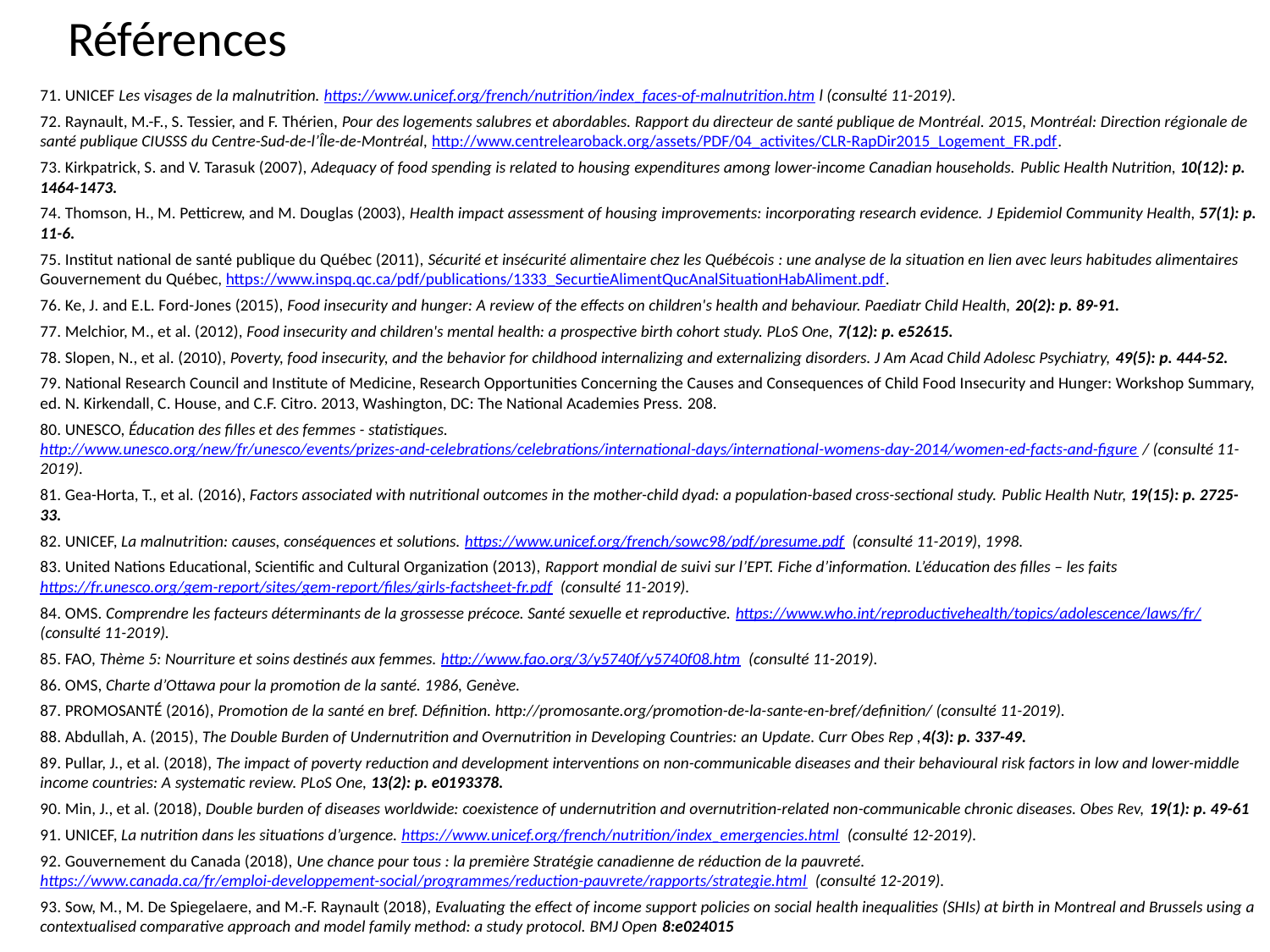

# Références
71. UNICEF Les visages de la malnutrition. https://www.unicef.org/french/nutrition/index_faces-of-malnutrition.htm l (consulté 11-2019).
72. Raynault, M.-F., S. Tessier, and F. Thérien, Pour des logements salubres et abordables. Rapport du directeur de santé publique de Montréal. 2015, Montréal: Direction régionale de santé publique CIUSSS du Centre-Sud-de-l’Île-de-Montréal, http://www.centrelearoback.org/assets/PDF/04_activites/CLR-RapDir2015_Logement_FR.pdf.
73. Kirkpatrick, S. and V. Tarasuk (2007), Adequacy of food spending is related to housing expenditures among lower-income Canadian households. Public Health Nutrition, 10(12): p. 1464-1473.
74. Thomson, H., M. Petticrew, and M. Douglas (2003), Health impact assessment of housing improvements: incorporating research evidence. J Epidemiol Community Health, 57(1): p. 11-6.
75. Institut national de santé publique du Québec (2011), Sécurité et insécurité alimentaire chez les Québécois : une analyse de la situation en lien avec leurs habitudes alimentaires Gouvernement du Québec, https://www.inspq.qc.ca/pdf/publications/1333_SecurtieAlimentQucAnalSituationHabAliment.pdf.
76. Ke, J. and E.L. Ford-Jones (2015), Food insecurity and hunger: A review of the effects on children's health and behaviour. Paediatr Child Health, 20(2): p. 89-91.
77. Melchior, M., et al. (2012), Food insecurity and children's mental health: a prospective birth cohort study. PLoS One, 7(12): p. e52615.
78. Slopen, N., et al. (2010), Poverty, food insecurity, and the behavior for childhood internalizing and externalizing disorders. J Am Acad Child Adolesc Psychiatry, 49(5): p. 444-52.
79. National Research Council and Institute of Medicine, Research Opportunities Concerning the Causes and Consequences of Child Food Insecurity and Hunger: Workshop Summary, ed. N. Kirkendall, C. House, and C.F. Citro. 2013, Washington, DC: The National Academies Press. 208.
80. UNESCO, Éducation des filles et des femmes - statistiques. http://www.unesco.org/new/fr/unesco/events/prizes-and-celebrations/celebrations/international-days/international-womens-day-2014/women-ed-facts-and-figure / (consulté 11-2019).
81. Gea-Horta, T., et al. (2016), Factors associated with nutritional outcomes in the mother-child dyad: a population-based cross-sectional study. Public Health Nutr, 19(15): p. 2725-33.
82. UNICEF, La malnutrition: causes, conséquences et solutions. https://www.unicef.org/french/sowc98/pdf/presume.pdf  (consulté 11-2019), 1998.
83. United Nations Educational, Scientific and Cultural Organization (2013), Rapport mondial de suivi sur l’EPT. Fiche d’information. L’éducation des filles – les faits https://fr.unesco.org/gem-report/sites/gem-report/files/girls-factsheet-fr.pdf  (consulté 11-2019).
84. OMS. Comprendre les facteurs déterminants de la grossesse précoce. Santé sexuelle et reproductive. https://www.who.int/reproductivehealth/topics/adolescence/laws/fr/  (consulté 11-2019).
85. FAO, Thème 5: Nourriture et soins destinés aux femmes. http://www.fao.org/3/y5740f/y5740f08.htm  (consulté 11-2019).
86. OMS, Charte d’Ottawa pour la promotion de la santé. 1986, Genève.
87. PROMOSANTÉ (2016), Promotion de la santé en bref. Définition. http://promosante.org/promotion-de-la-sante-en-bref/definition/ (consulté 11-2019).
88. Abdullah, A. (2015), The Double Burden of Undernutrition and Overnutrition in Developing Countries: an Update. Curr Obes Rep ,4(3): p. 337-49.
89. Pullar, J., et al. (2018), The impact of poverty reduction and development interventions on non-communicable diseases and their behavioural risk factors in low and lower-middle income countries: A systematic review. PLoS One, 13(2): p. e0193378.
90. Min, J., et al. (2018), Double burden of diseases worldwide: coexistence of undernutrition and overnutrition-related non-communicable chronic diseases. Obes Rev, 19(1): p. 49-61
91. UNICEF, La nutrition dans les situations d’urgence. https://www.unicef.org/french/nutrition/index_emergencies.html  (consulté 12-2019).
92. Gouvernement du Canada (2018), Une chance pour tous : la première Stratégie canadienne de réduction de la pauvreté. https://www.canada.ca/fr/emploi-developpement-social/programmes/reduction-pauvrete/rapports/strategie.html  (consulté 12-2019).
93. Sow, M., M. De Spiegelaere, and M.-F. Raynault (2018), Evaluating the effect of income support policies on social health inequalities (SHIs) at birth in Montreal and Brussels using a contextualised comparative approach and model family method: a study protocol. BMJ Open 8:e024015